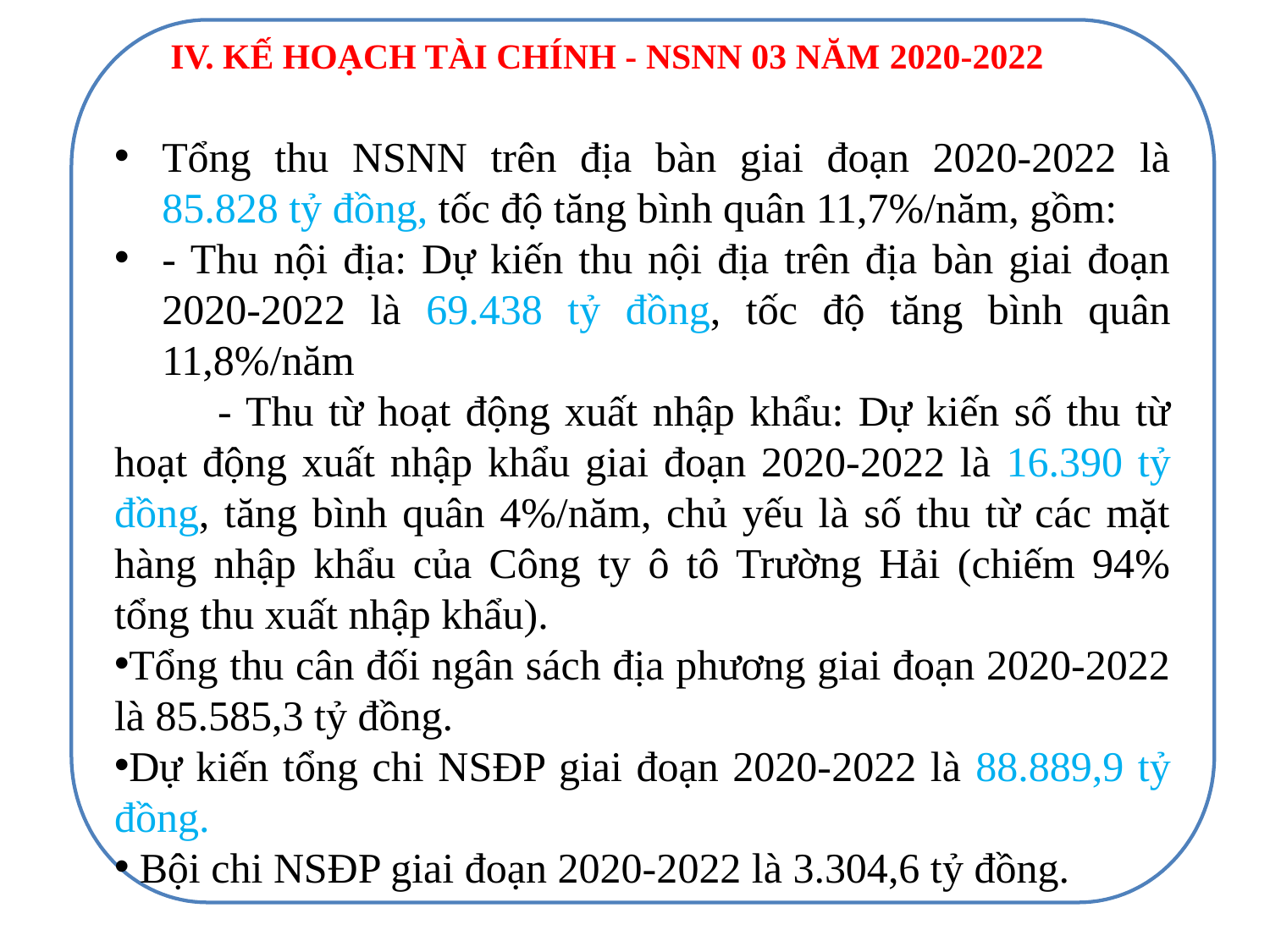

# IV. KẾ HOẠCH TÀI CHÍNH - NSNN 03 NĂM 2020-2022
Tổng thu NSNN trên địa bàn giai đoạn 2020-2022 là 85.828 tỷ đồng, tốc độ tăng bình quân 11,7%/năm, gồm:
- Thu nội địa: Dự kiến thu nội địa trên địa bàn giai đoạn 2020-2022 là 69.438 tỷ đồng, tốc độ tăng bình quân 11,8%/năm
       - Thu từ hoạt động xuất nhập khẩu: Dự kiến số thu từ hoạt động xuất nhập khẩu giai đoạn 2020-2022 là 16.390 tỷ đồng, tăng bình quân 4%/năm, chủ yếu là số thu từ các mặt hàng nhập khẩu của Công ty ô tô Trường Hải (chiếm 94% tổng thu xuất nhập khẩu).
Tổng thu cân đối ngân sách địa phương giai đoạn 2020-2022 là 85.585,3 tỷ đồng.
Dự kiến tổng chi NSĐP giai đoạn 2020-2022 là 88.889,9 tỷ đồng.
 Bội chi NSĐP giai đoạn 2020-2022 là 3.304,6 tỷ đồng.